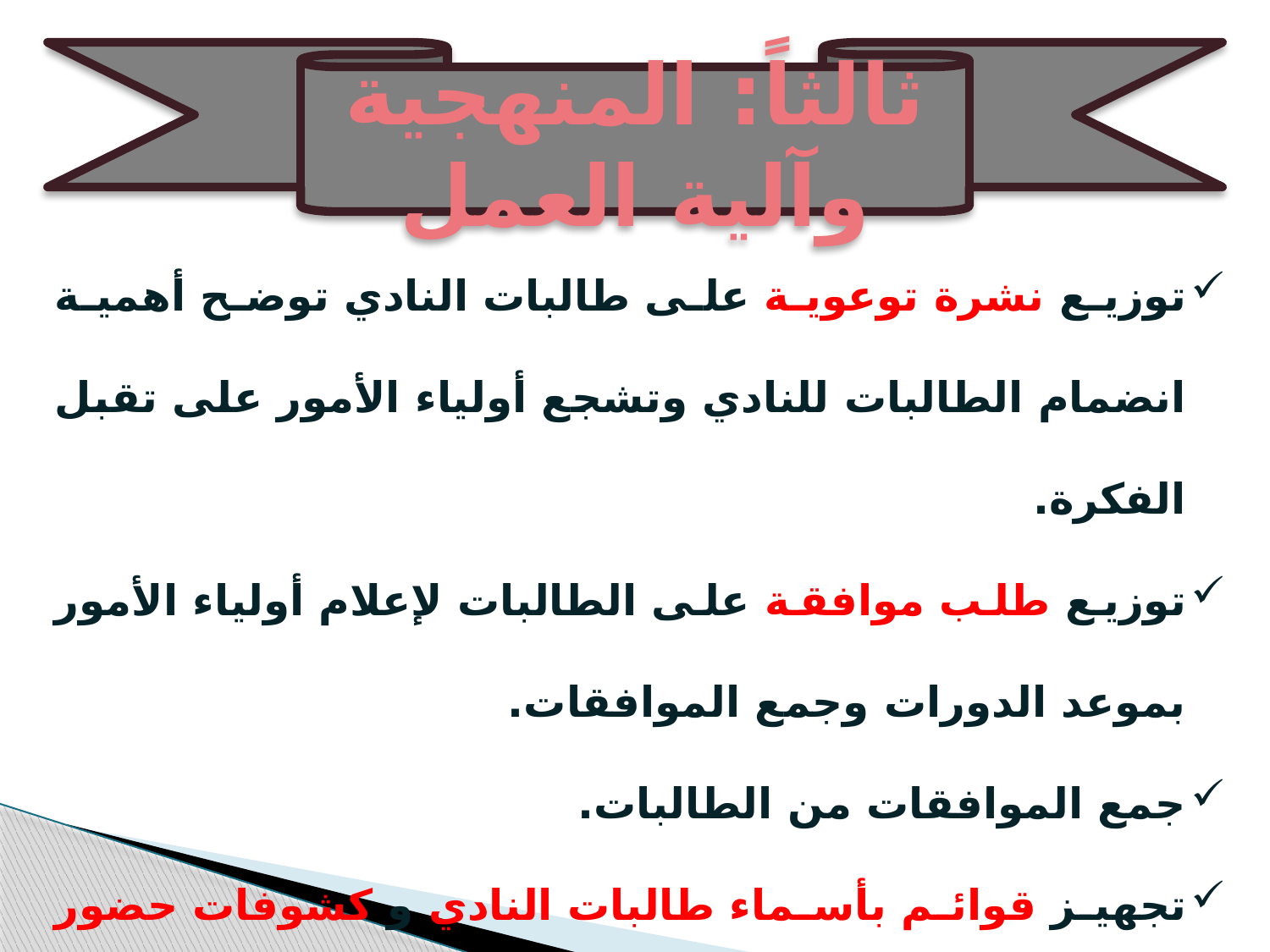

ثالثاً: المنهجية وآلية العمل

توزيع نشرة توعوية على طالبات النادي توضح أهمية انضمام الطالبات للنادي وتشجع أولياء الأمور على تقبل الفكرة.
توزيع طلب موافقة على الطالبات لإعلام أولياء الأمور بموعد الدورات وجمع الموافقات.
جمع الموافقات من الطالبات.
تجهيز قوائم بأسماء طالبات النادي و كشوفات حضور وغياب لمتابعة الطالبات .
الاجتماع مع الطالبات لتوضيح بعض القوانين الخاصة بذهابهن إلى مركز القطان للطفل.